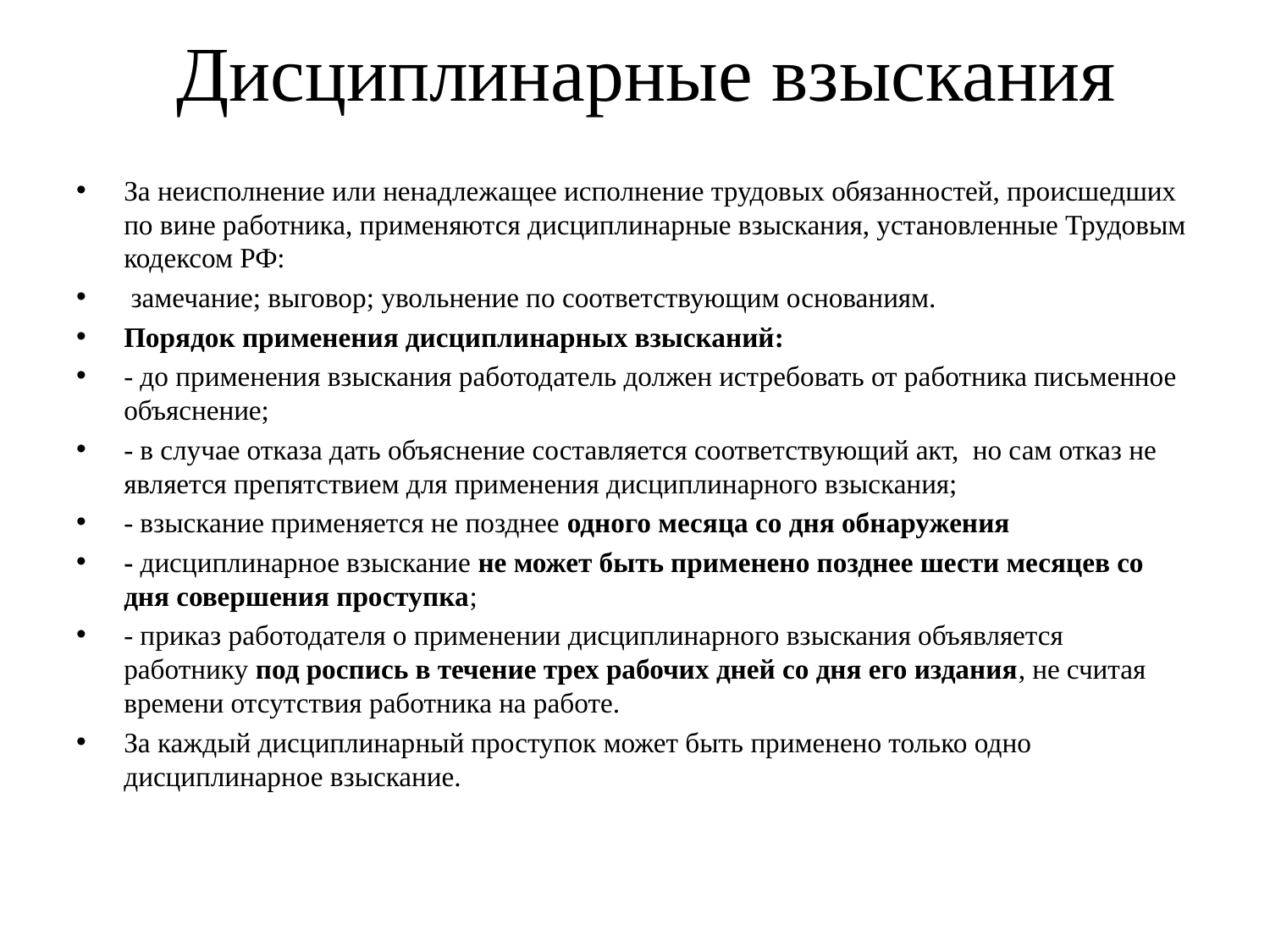

# Дисциплинарные взыскания
За неисполнение или ненадлежащее исполнение трудовых обязанностей, происшедших по вине работника, применяются дисциплинарные взыскания, установленные Трудовым кодексом РФ:
 замечание; выговор; увольнение по соответствующим основаниям.
Порядок применения дисциплинарных взысканий:
- до применения взыскания работодатель должен истребовать от работника письменное объяснение;
- в случае отказа дать объяснение составляется соответствующий акт,  но сам отказ не является препятствием для применения дисциплинарного взыскания;
- взыскание применяется не позднее одного месяца со дня обнаружения
- дисциплинарное взыскание не может быть применено позднее шести месяцев со дня совершения проступка;
- приказ работодателя о применении дисциплинарного взыскания объявляется работнику под роспись в течение трех рабочих дней со дня его издания, не считая времени отсутствия работника на работе.
За каждый дисциплинарный проступок может быть применено только одно дисциплинарное взыскание.